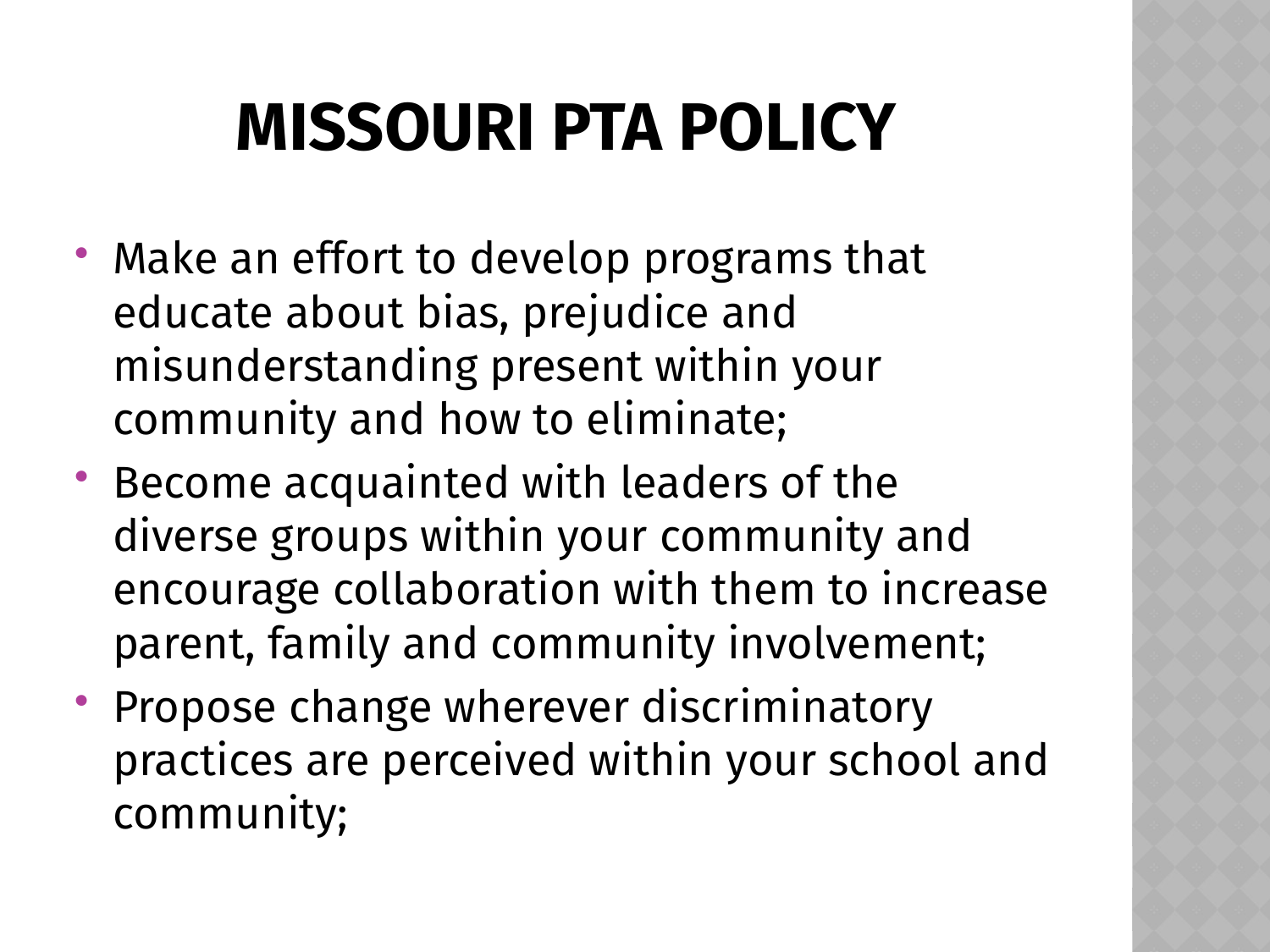

# Missouri PTA Policy
Make an effort to develop programs that educate about bias, prejudice and misunderstanding present within your community and how to eliminate;
Become acquainted with leaders of the diverse groups within your community and encourage collaboration with them to increase parent, family and community involvement;
Propose change wherever discriminatory practices are perceived within your school and community;